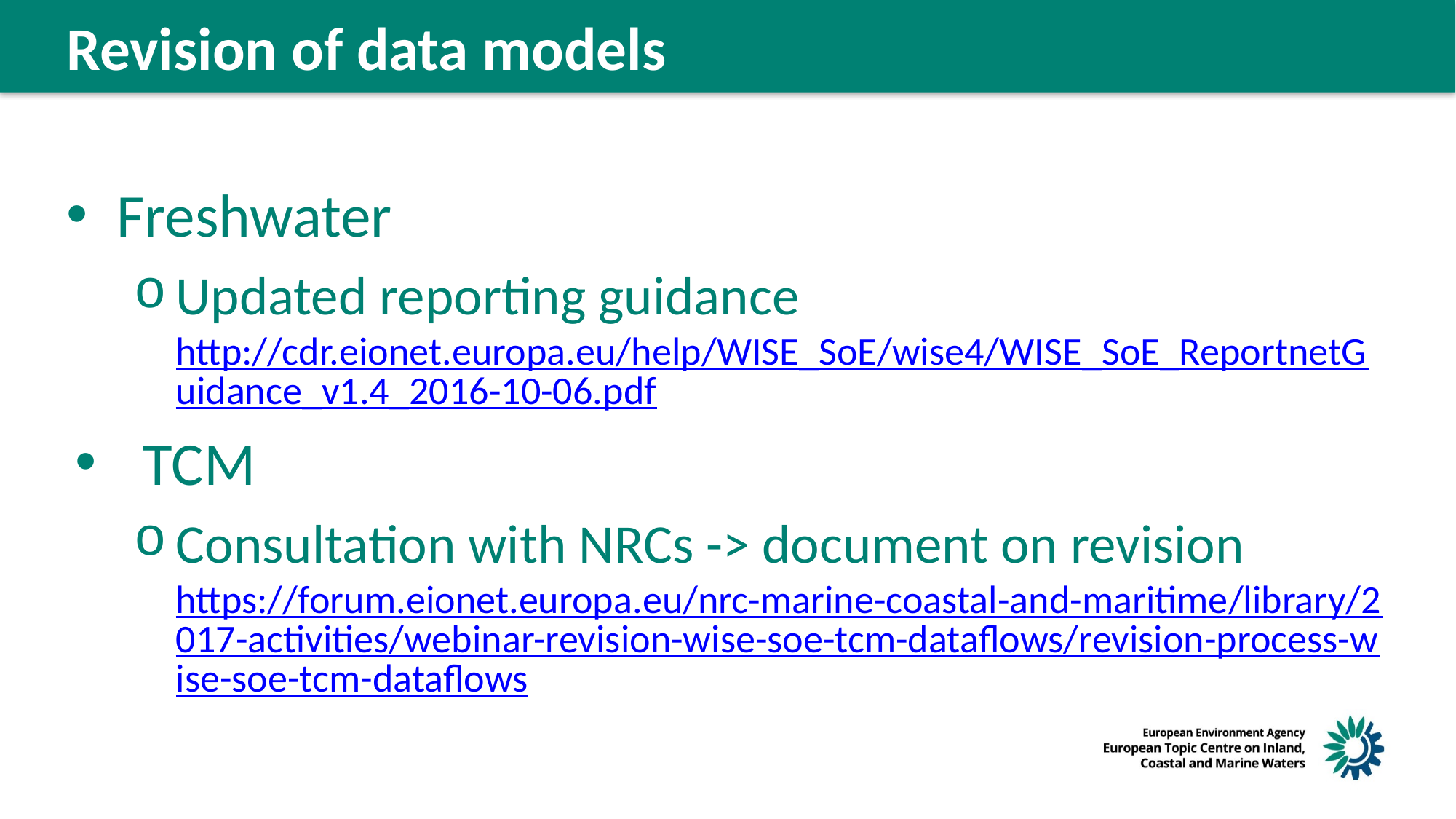

Revision of data models
Freshwater
Updated reporting guidance http://cdr.eionet.europa.eu/help/WISE_SoE/wise4/WISE_SoE_ReportnetGuidance_v1.4_2016-10-06.pdf
TCM
Consultation with NRCs -> document on revision https://forum.eionet.europa.eu/nrc-marine-coastal-and-maritime/library/2017-activities/webinar-revision-wise-soe-tcm-dataflows/revision-process-wise-soe-tcm-dataflows